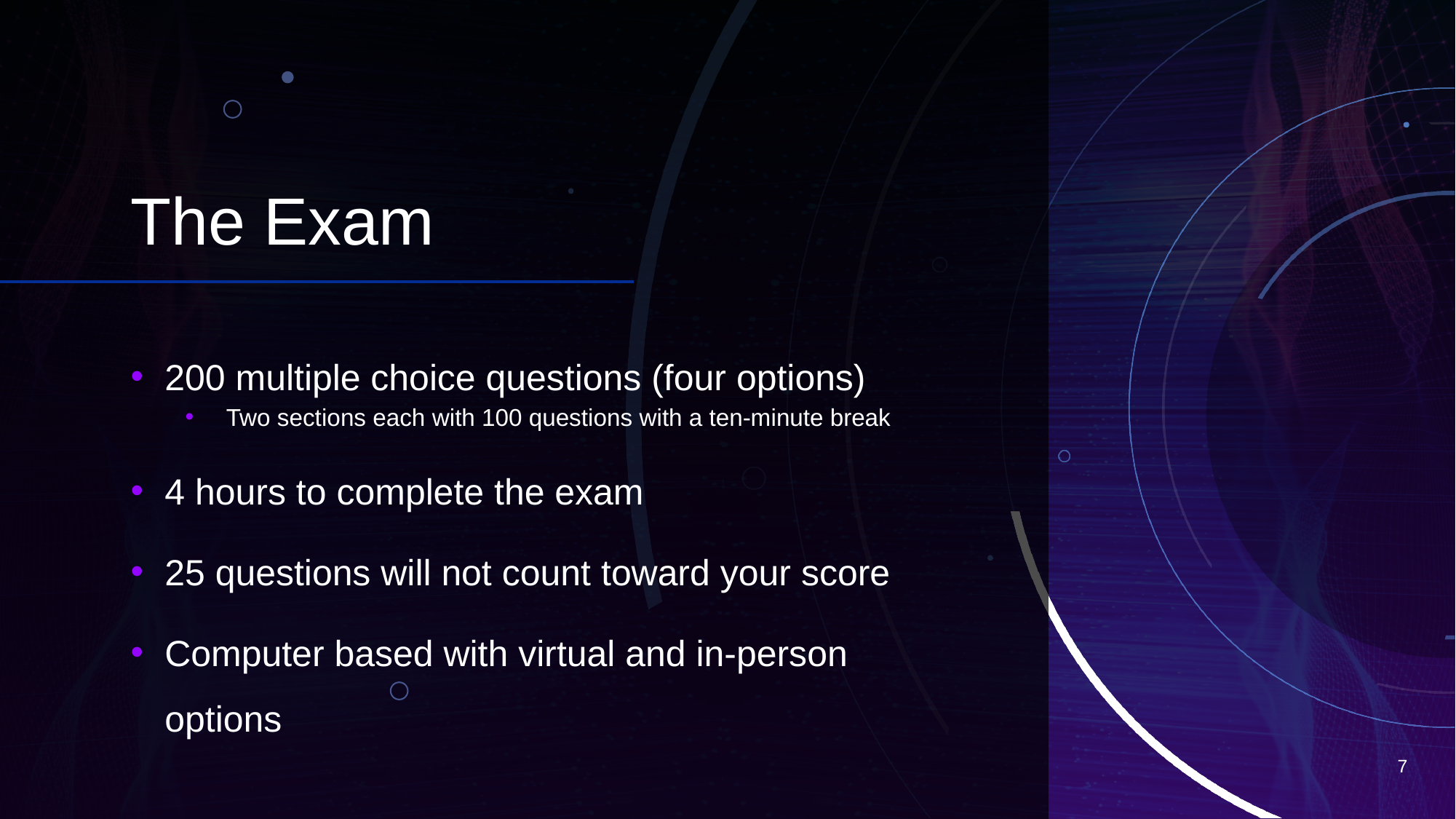

# The Exam
200 multiple choice questions (four options)
Two sections each with 100 questions with a ten-minute break
4 hours to complete the exam
25 questions will not count toward your score
Computer based with virtual and in-person options

7